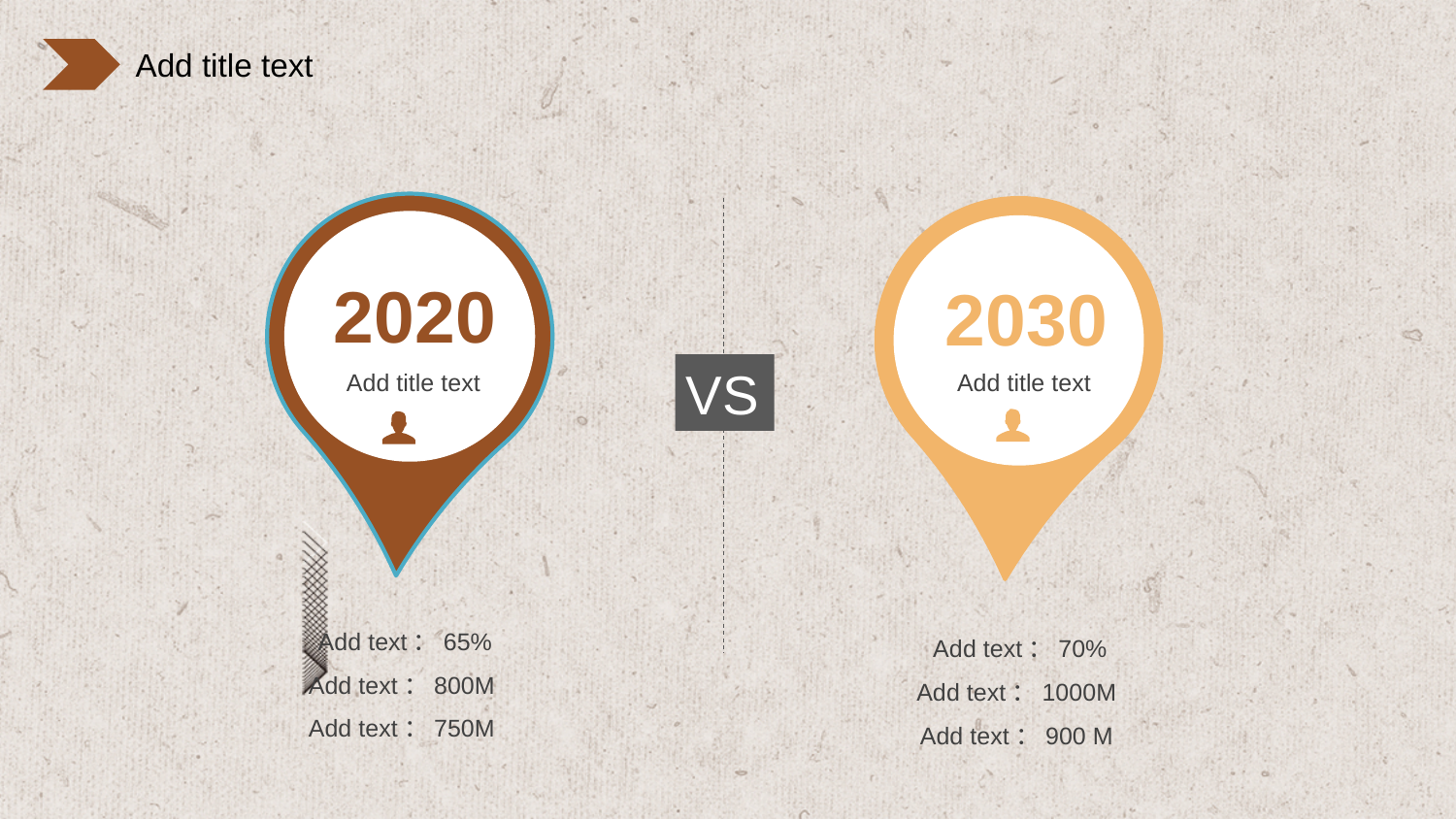

2020
Add title text

2030
Add title text

VS
Add text：65%
Add text：800M
Add text：750M
Add text：70%
Add text：1000M
Add text：900 M